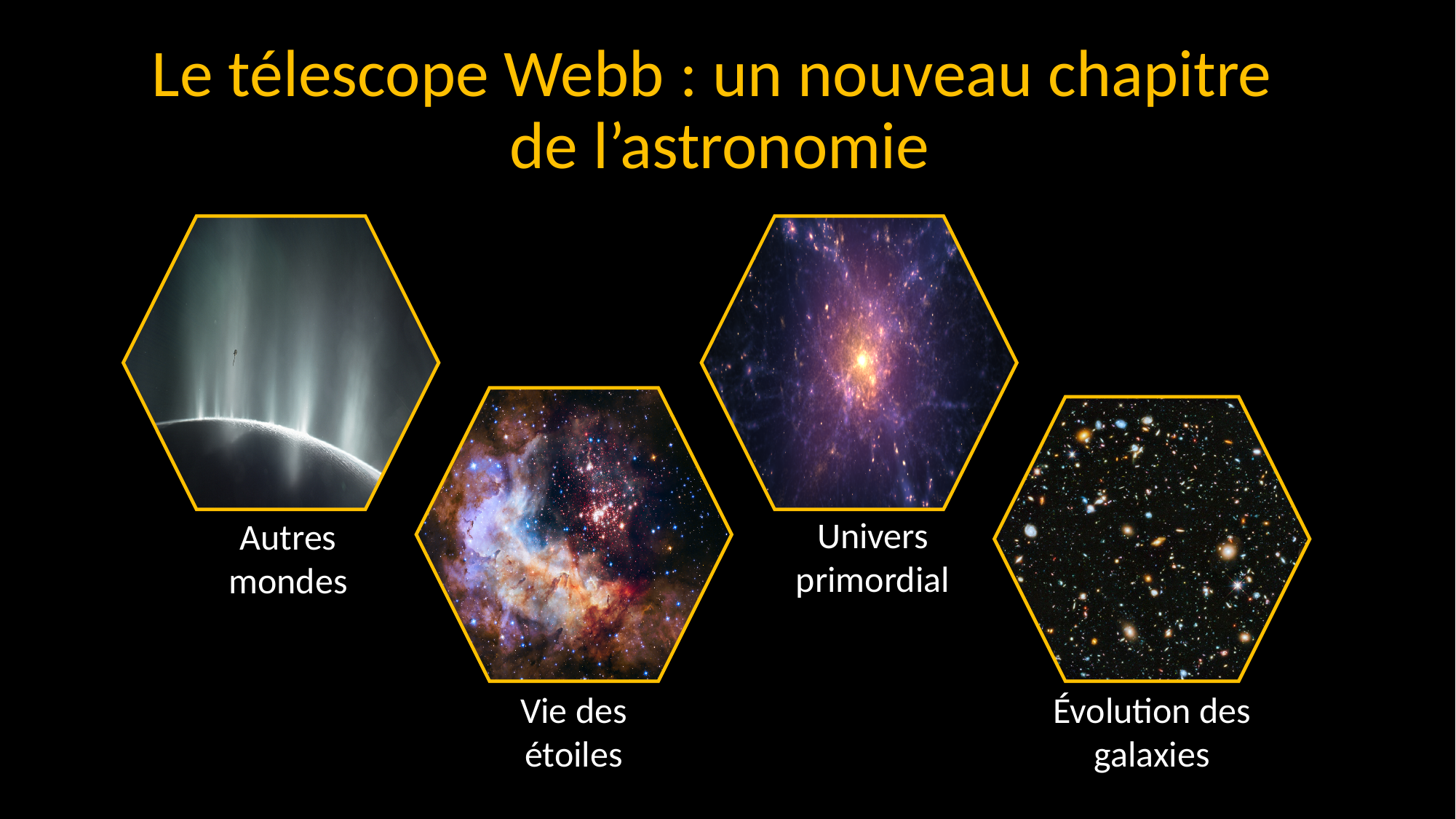

# Le télescope Webb : un nouveau chapitre de l’astronomie

Autres mondes

Univers primordial

Vie des étoiles

Évolution des galaxies